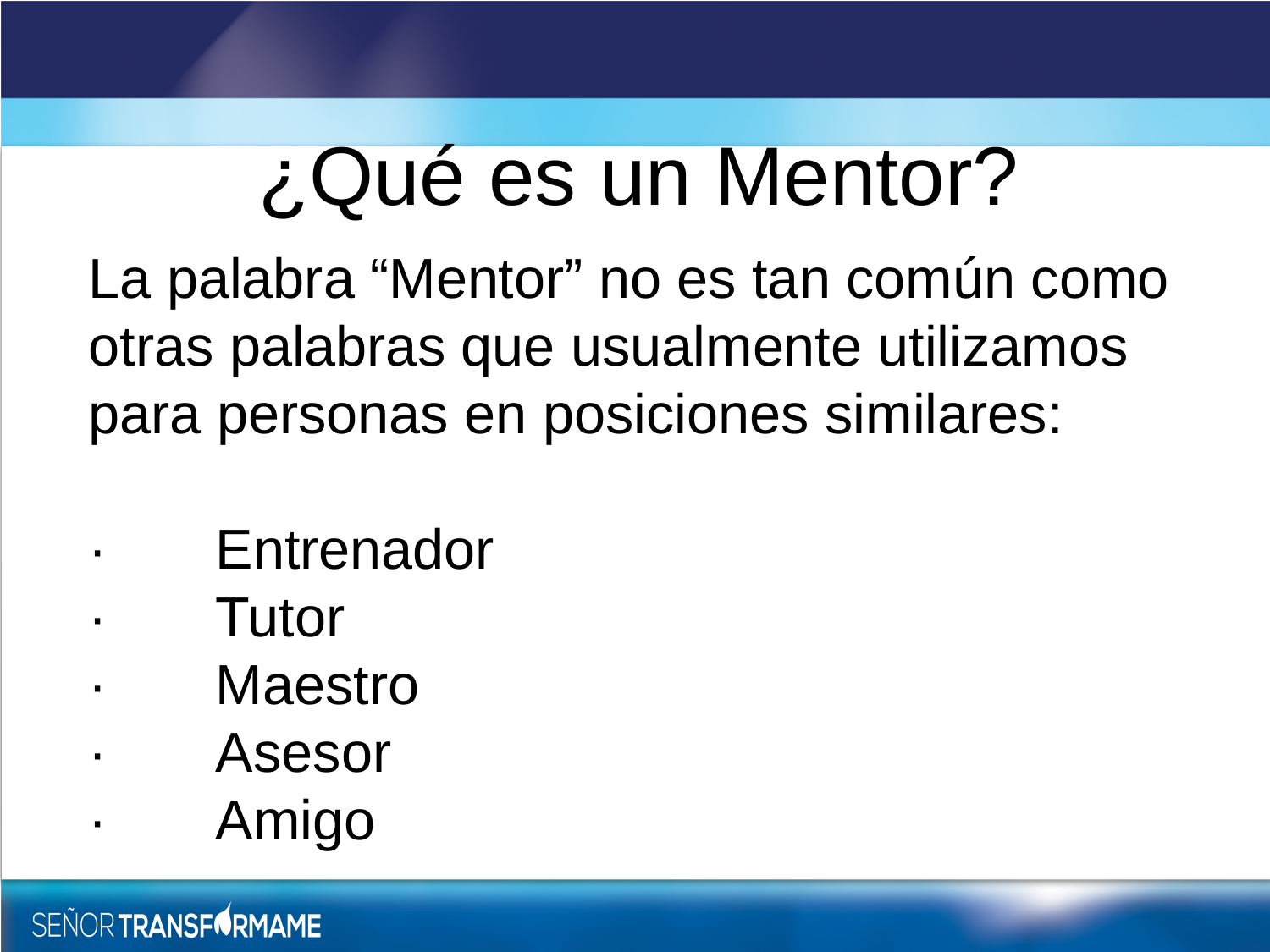

¿Qué es un Mentor?

La palabra “Mentor” no es tan común como otras palabras que usualmente utilizamos para personas en posiciones similares:

·   	Entrenador
·   	Tutor
·   	Maestro
·   	Asesor
·   	Amigo